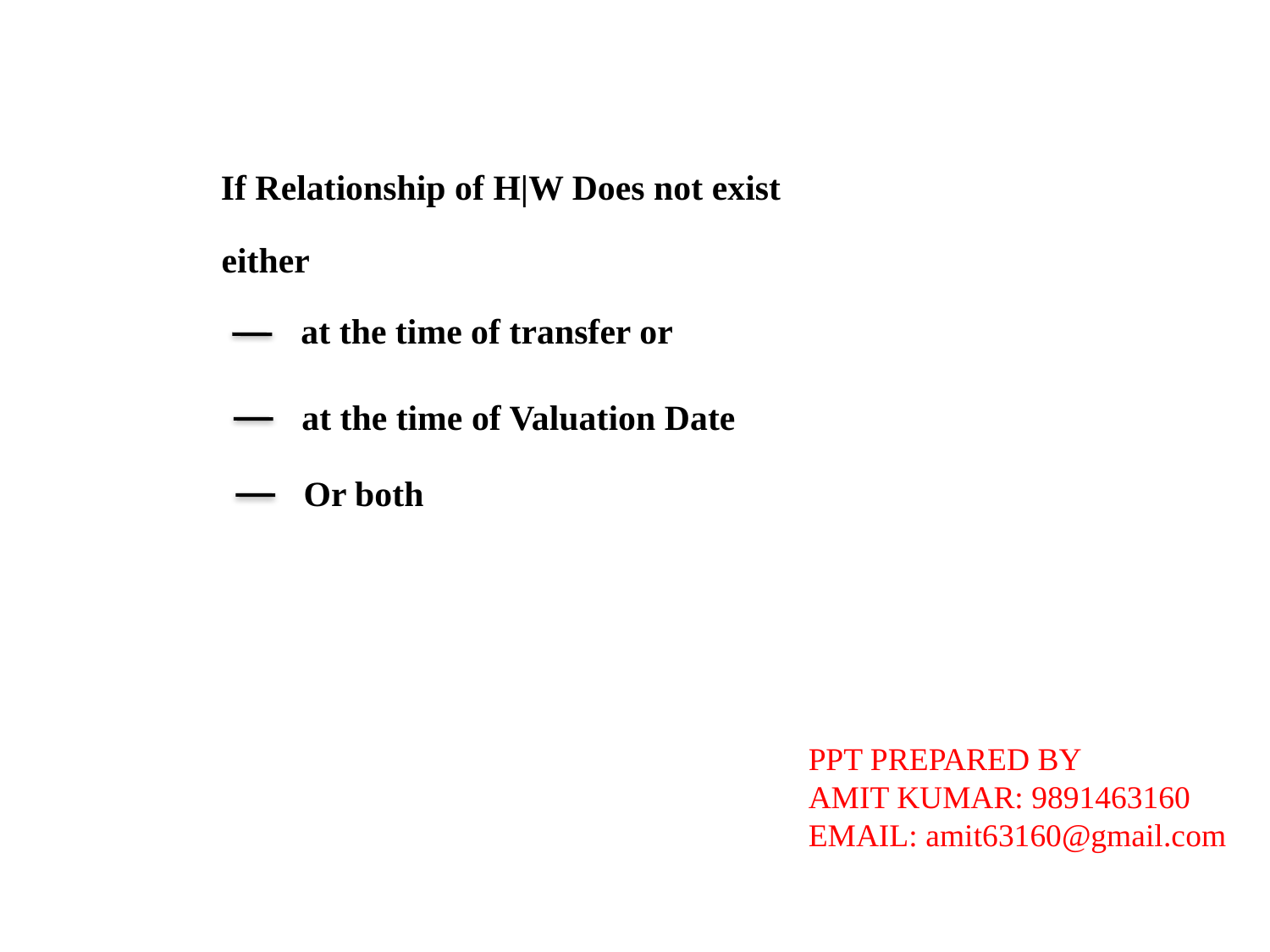

If Relationship of H|W Does not exist
either
at the time of transfer or
at the time of Valuation Date
Or both
PPT PREPARED BY
AMIT KUMAR: 9891463160
EMAIL: amit63160@gmail.com